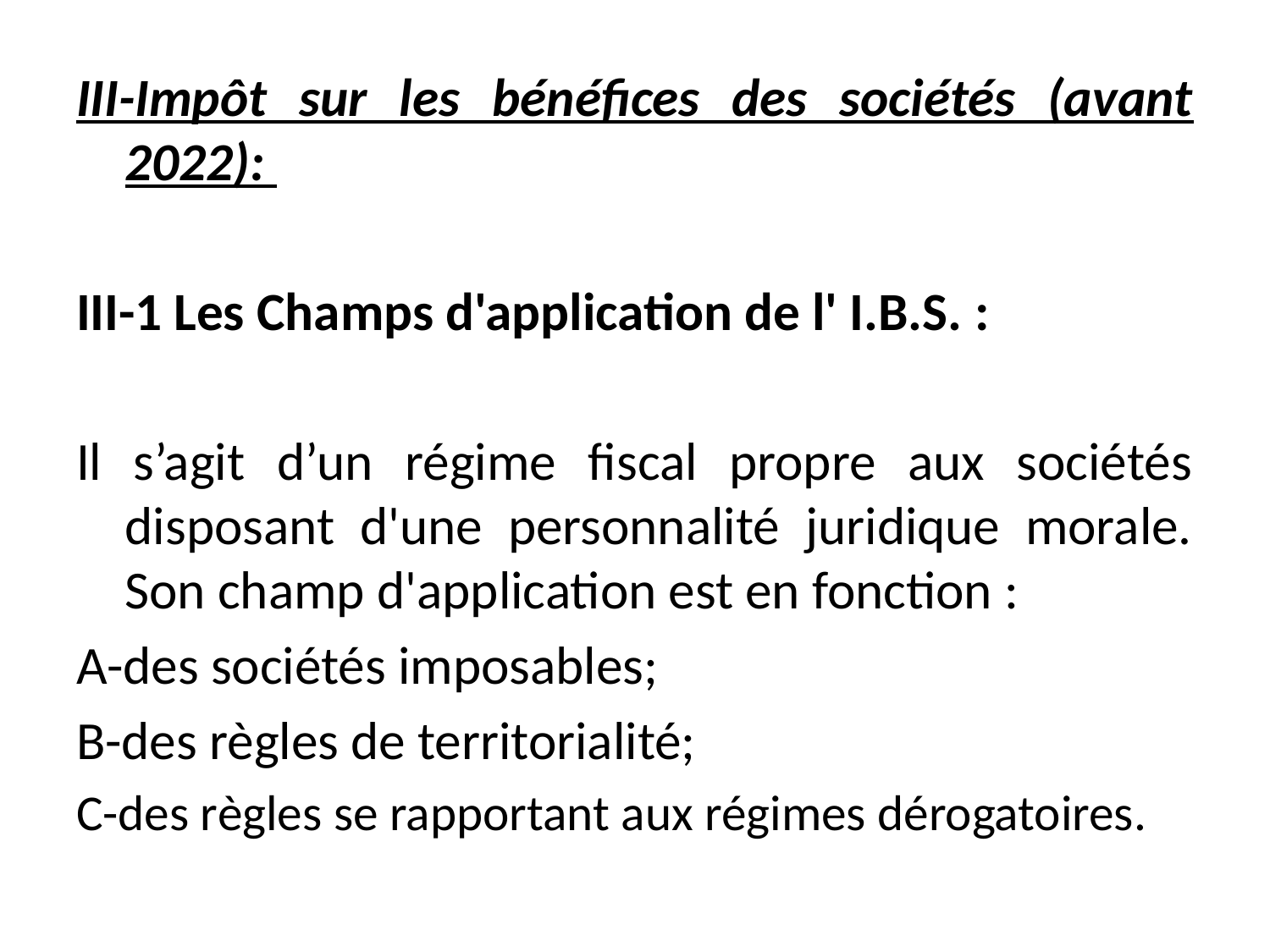

III-Impôt sur les bénéfices des sociétés (avant 2022):

III-1 Les Champs d'application de l' I.B.S. :

Il s’agit d’un régime fiscal propre aux sociétés disposant d'une personnalité juridique morale. Son champ d'application est en fonction :
A-des sociétés imposables;
B-des règles de territorialité;
C-des règles se rapportant aux régimes dérogatoires.